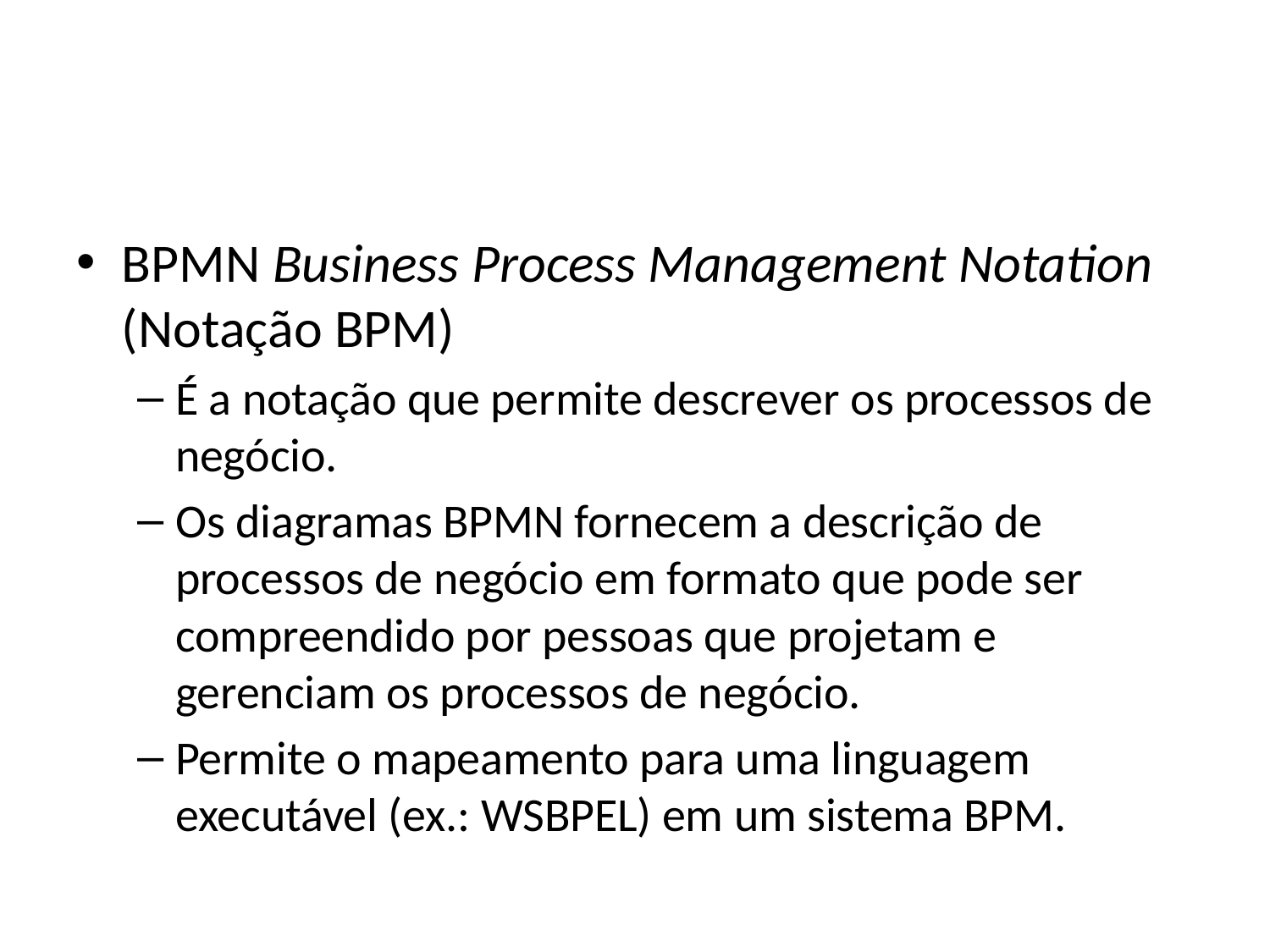

#
BPMN Business Process Management Notation (Notação BPM)
É a notação que permite descrever os processos de negócio.
Os diagramas BPMN fornecem a descrição de processos de negócio em formato que pode ser compreendido por pessoas que projetam e gerenciam os processos de negócio.
Permite o mapeamento para uma linguagem executável (ex.: WSBPEL) em um sistema BPM.